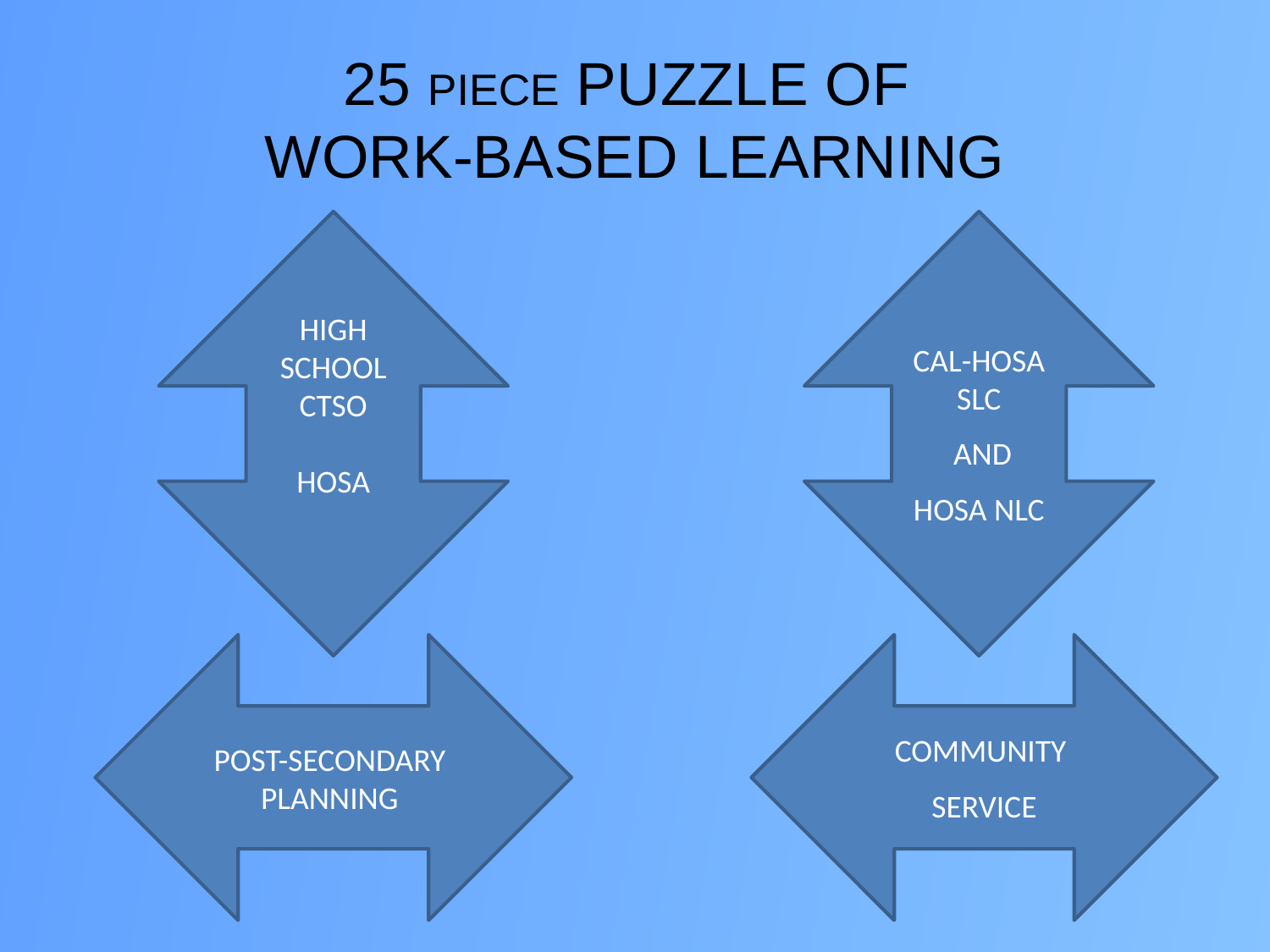

# 25 PIECE PUZZLE OF WORK-BASED LEARNING
HIGH SCHOOL
CTSO

HOSA

CAL-HOSA
SLC
 AND
HOSA NLC
POST-SECONDARY
PLANNING
COMMUNITY
SERVICE